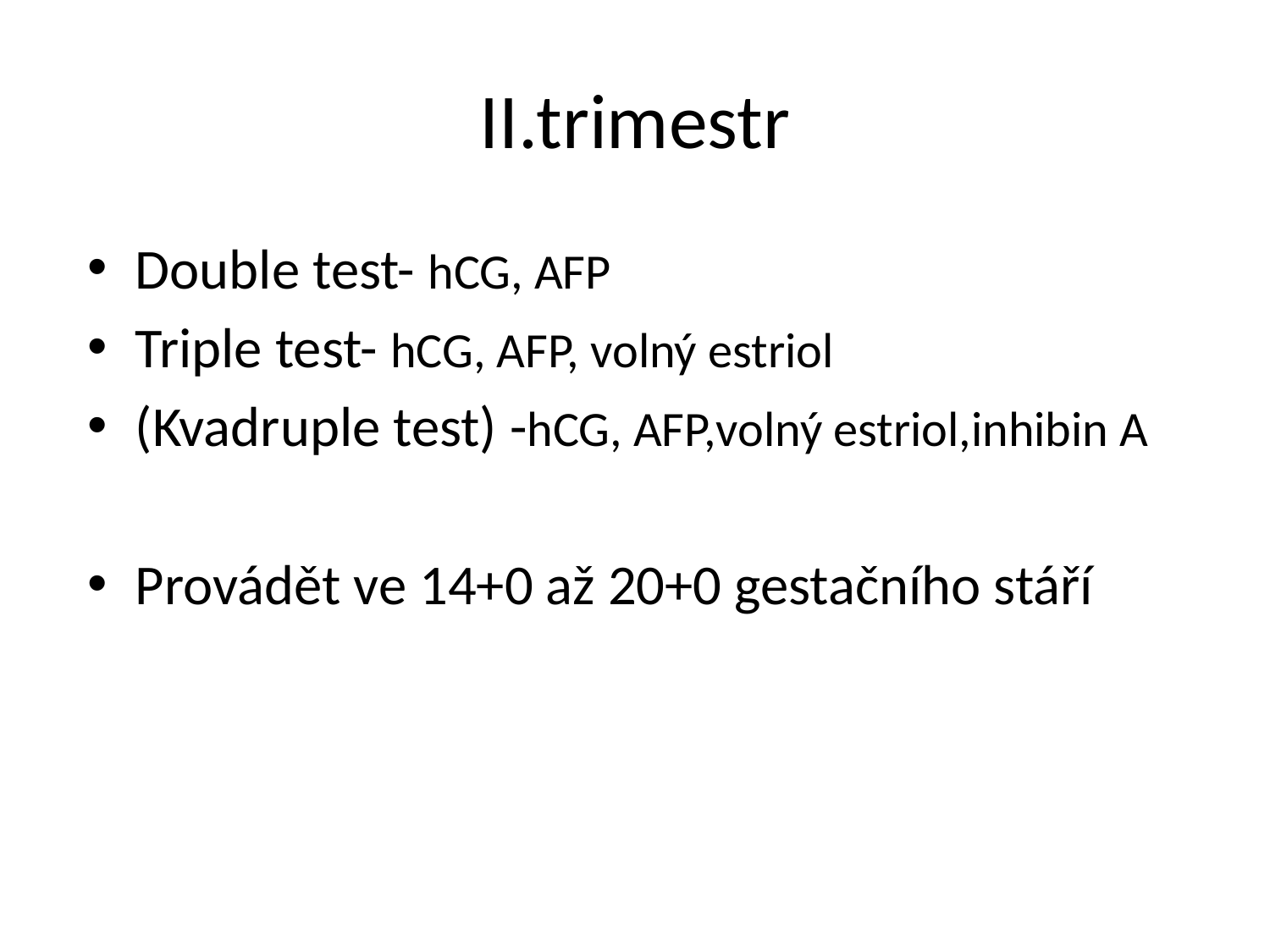

# II.trimestr
Double test- hCG, AFP
Triple test- hCG, AFP, volný estriol
(Kvadruple test) -hCG, AFP,volný estriol,inhibin A

Provádět ve 14+0 až 20+0 gestačního stáří